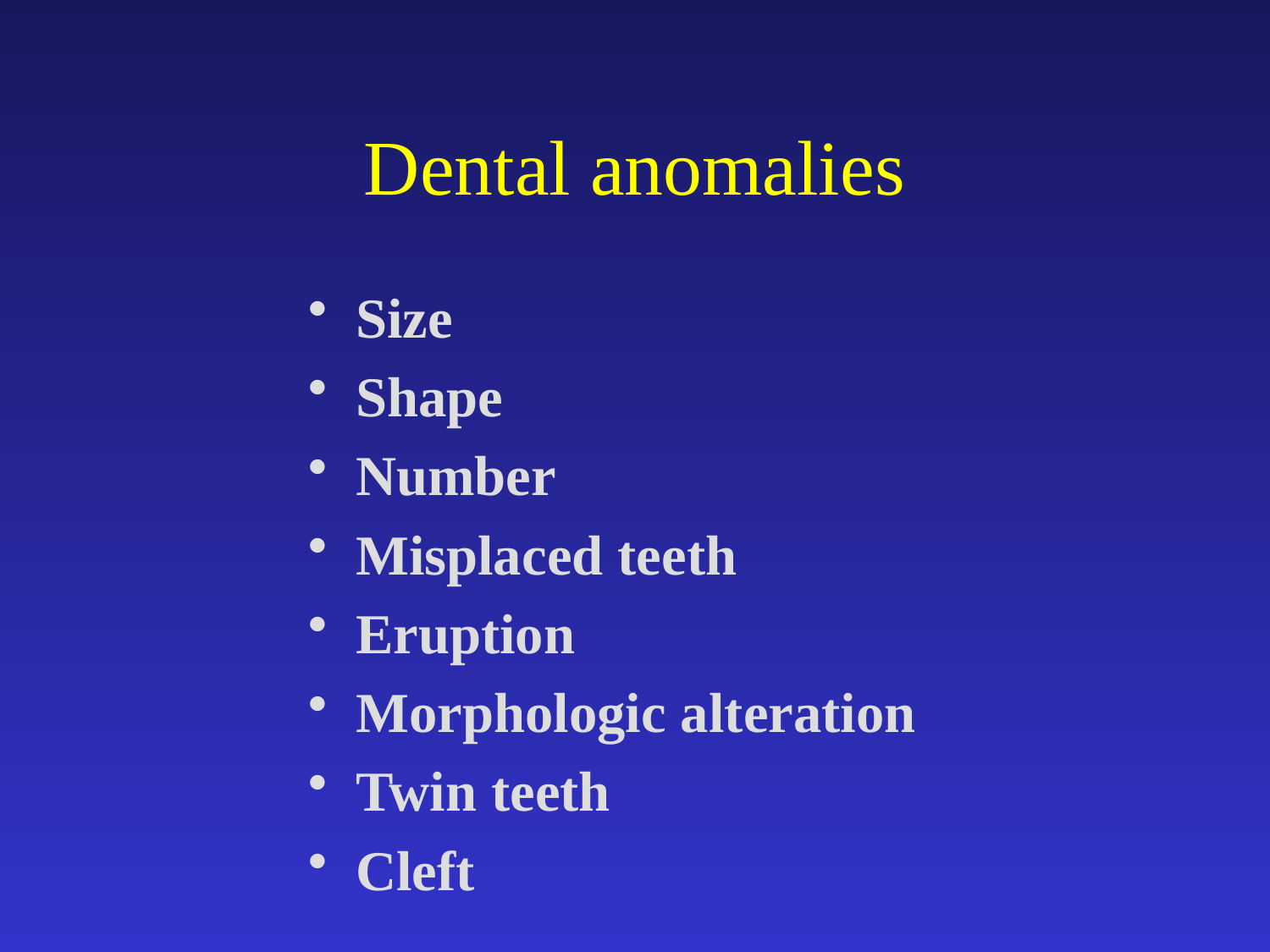

# Dental anomalies
Size
Shape
Number
Misplaced teeth
Eruption
Morphologic alteration
Twin teeth
Cleft